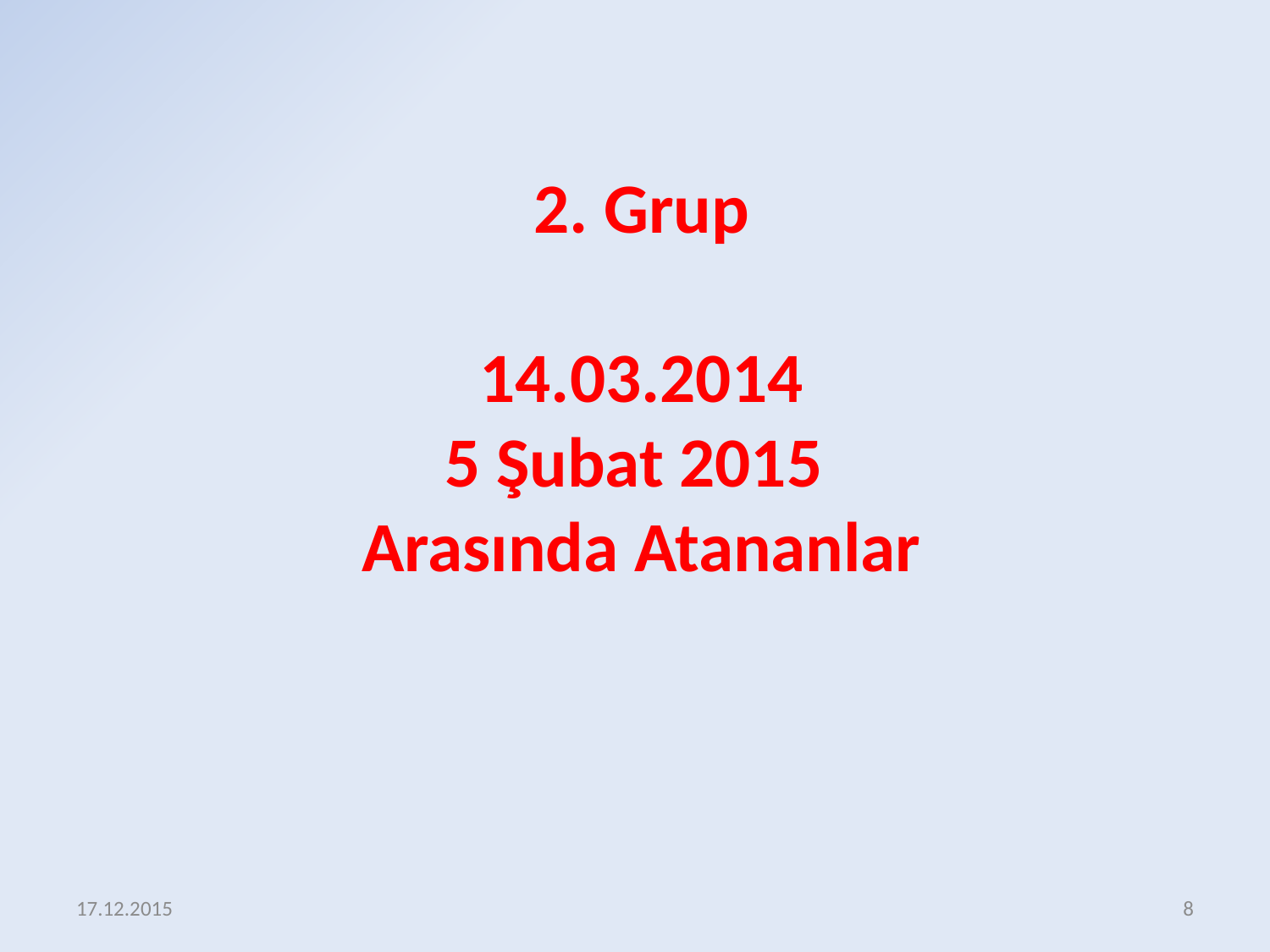

2. Grup

14.03.2014
5 Şubat 2015
Arasında Atananlar
17.12.2015
8